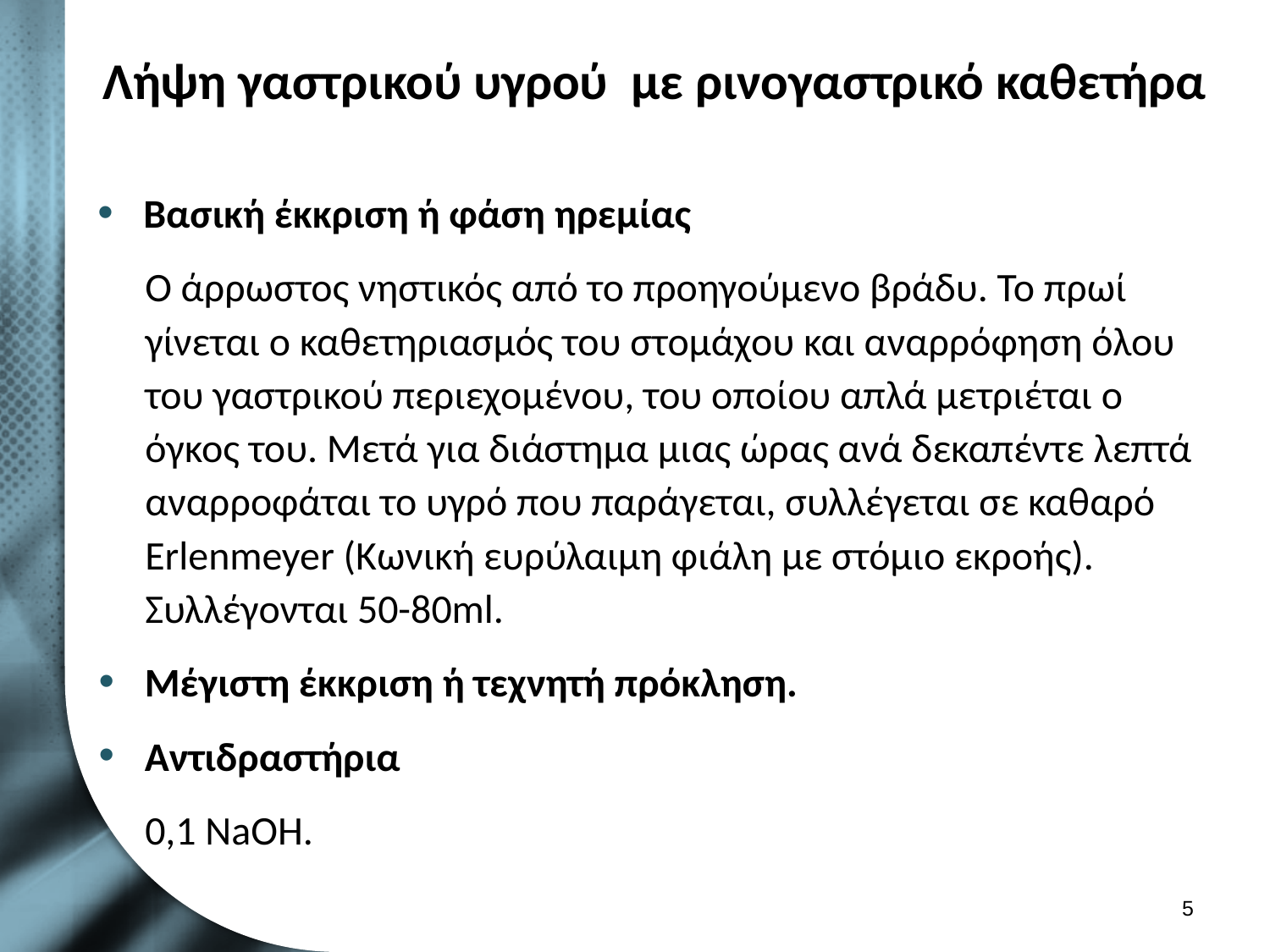

# Λήψη γαστρικού υγρού  με ρινογαστρικό καθετήρα
Βασική έκκριση ή φάση ηρεμίας
Ο άρρωστος νηστικός από το προηγούμενο βράδυ. Το πρωί γίνεται ο καθετηριασμός του στομάχου και αναρρόφηση όλου του γαστρικού περιεχομένου, του οποίου απλά μετριέται ο όγκος του. Μετά για διάστημα μιας ώρας ανά δεκαπέντε λεπτά αναρροφάται το υγρό που παράγεται, συλλέγεται σε καθαρό Εrlenmeyer (Κωνική ευρύλαιμη φιάλη με στόμιο εκροής). Συλλέγονται 50-80ml.
Μέγιστη έκκριση ή τεχνητή πρόκληση.
Αντιδραστήρια
0,1 NaOH.

5